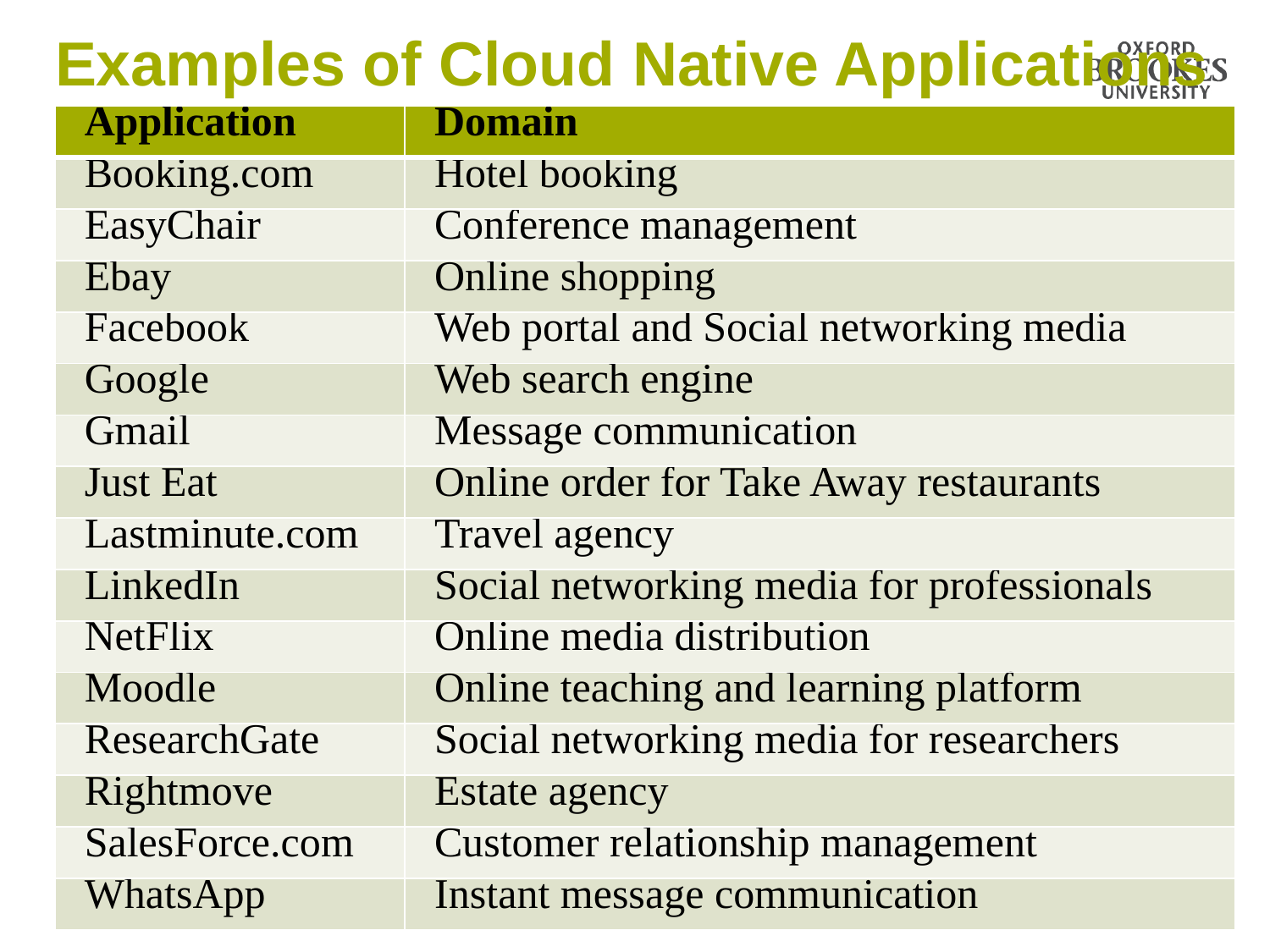

# Examples of Cloud Native Applications
| Application | Domain |
| --- | --- |
| Booking.com | Hotel booking |
| EasyChair | Conference management |
| Ebay | Online shopping |
| Facebook | Web portal and Social networking media |
| Google | Web search engine |
| Gmail | Message communication |
| Just Eat | Online order for Take Away restaurants |
| Lastminute.com | Travel agency |
| LinkedIn | Social networking media for professionals |
| NetFlix | Online media distribution |
| Moodle | Online teaching and learning platform |
| ResearchGate | Social networking media for researchers |
| Rightmove | Estate agency |
| SalesForce.com | Customer relationship management |
| WhatsApp | Instant message communication |